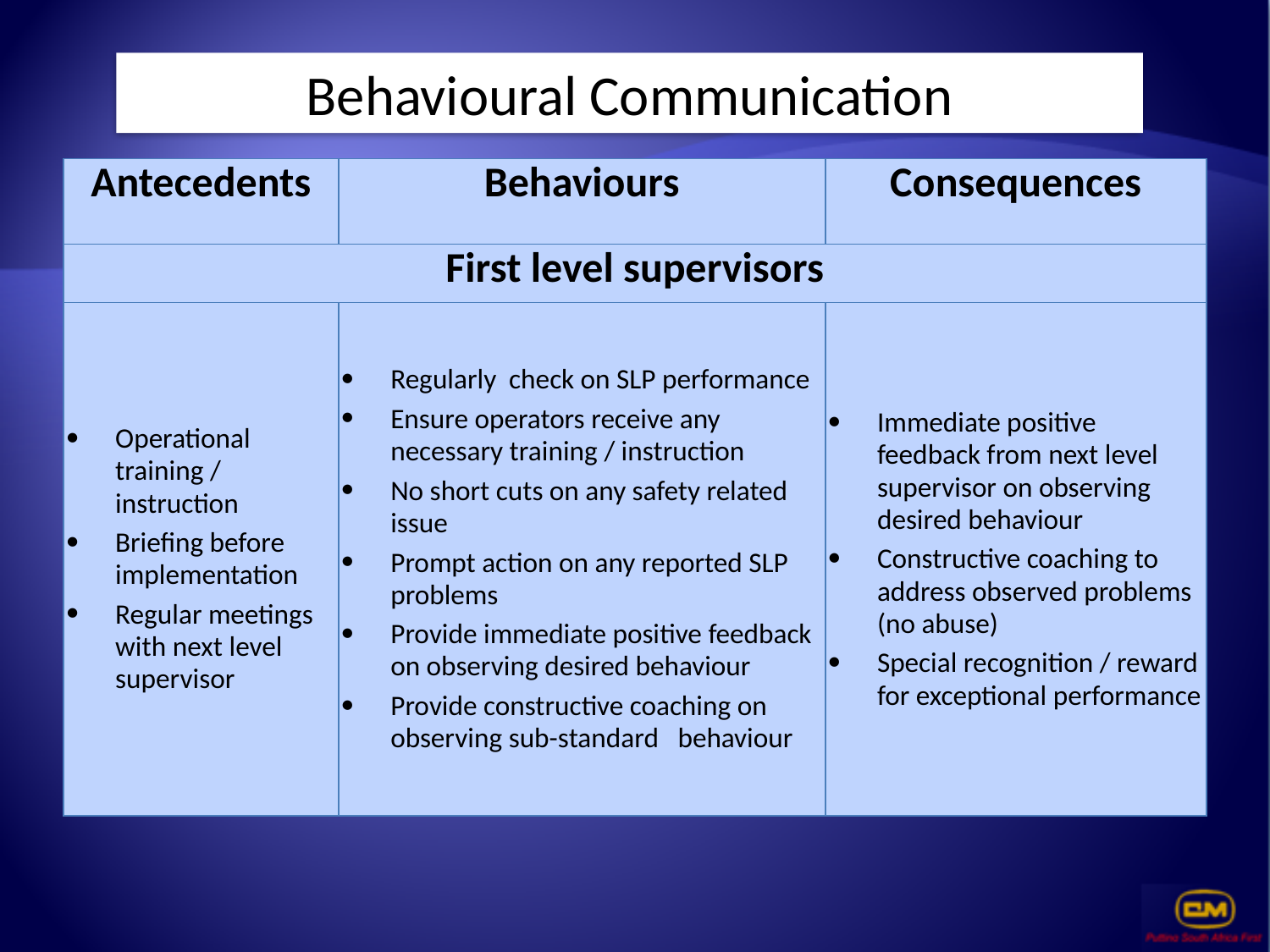

Behavioural Communication
| Antecedents | Behaviours | Consequences |
| --- | --- | --- |
| First level supervisors |  |  |
| Operational training / instruction Briefing before implementation Regular meetings with next level supervisor | Regularly check on SLP performance Ensure operators receive any necessary training / instruction No short cuts on any safety related issue Prompt action on any reported SLP problems Provide immediate positive feedback on observing desired behaviour Provide constructive coaching on observing sub-standard behaviour | Immediate positive feedback from next level supervisor on observing desired behaviour Constructive coaching to address observed problems (no abuse) Special recognition / reward for exceptional performance |